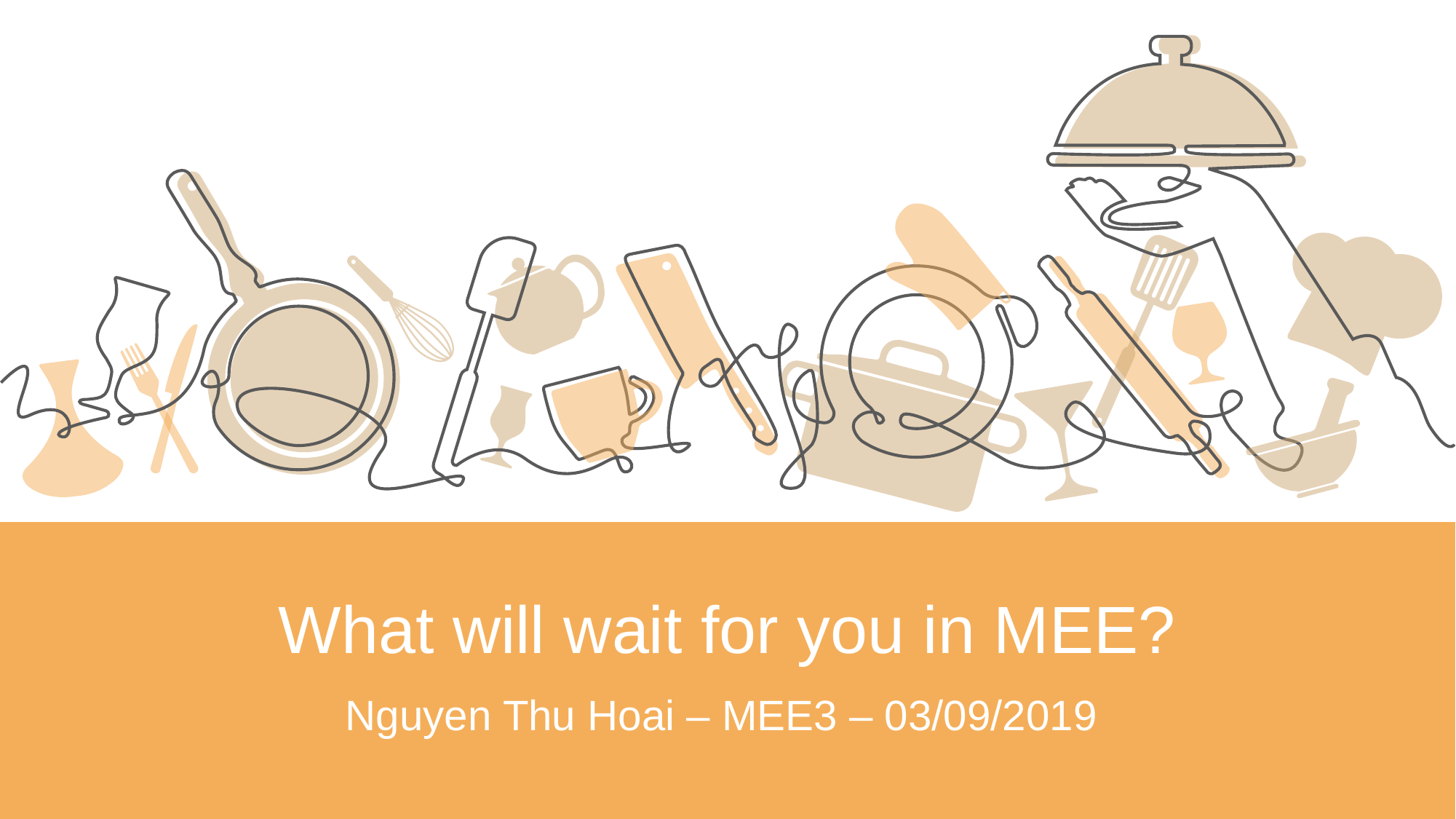

What will wait for you in MEE?
Nguyen Thu Hoai – MEE3 – 03/09/2019
1